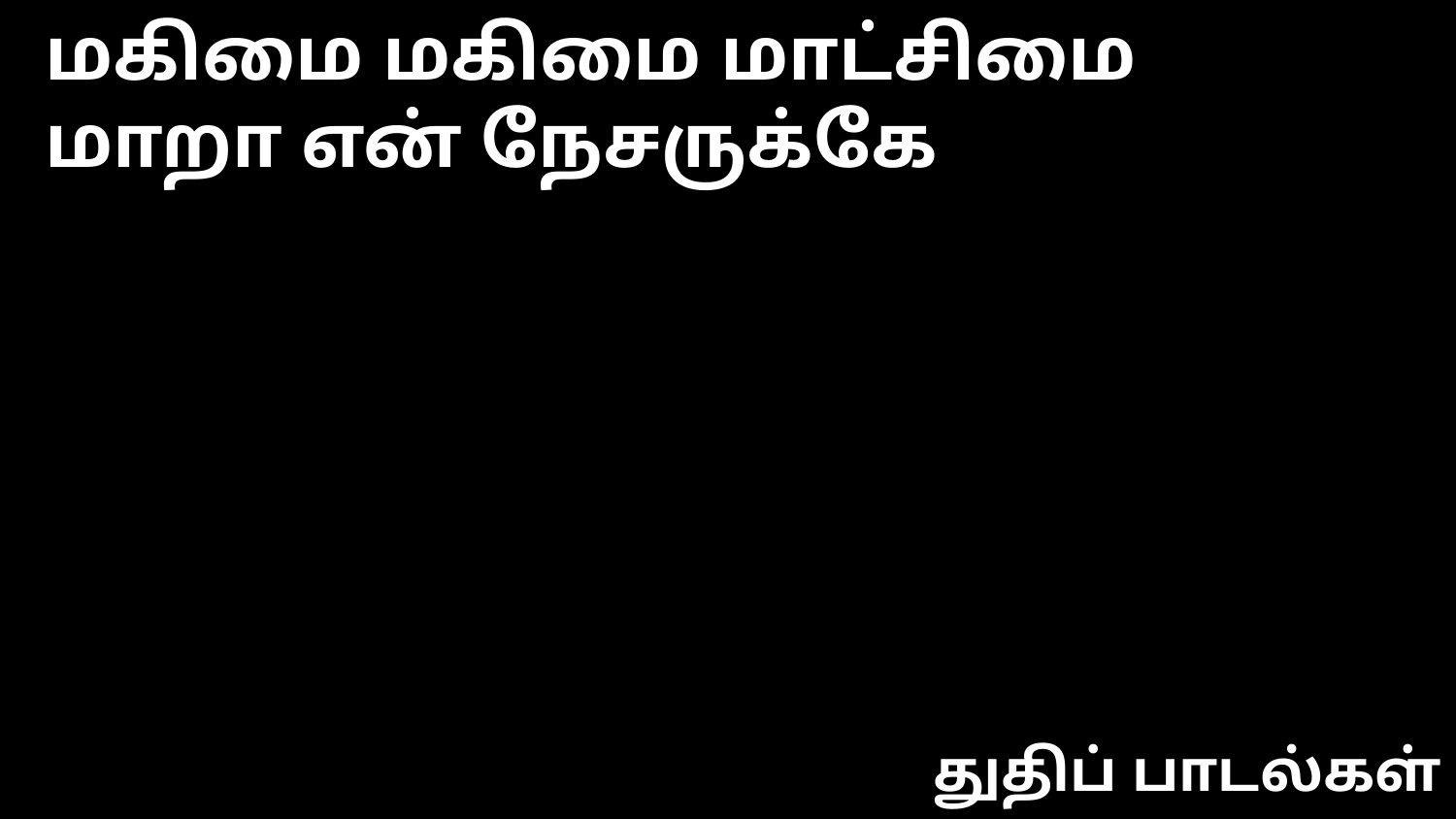

மகிமை மகிமை மாட்சிமை
மாறா என் நேசருக்கே

துதிப் பாடல்கள்